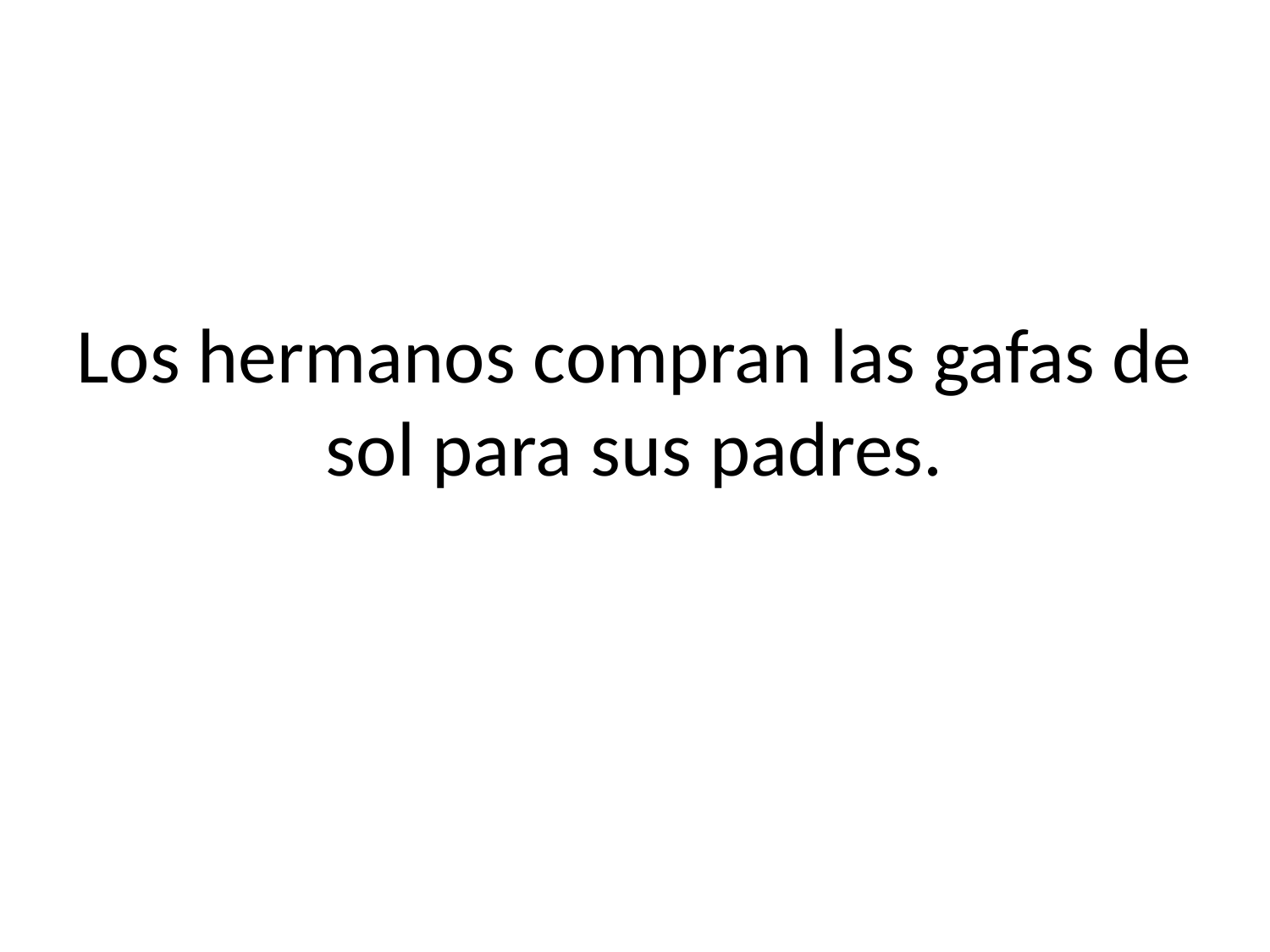

# Los hermanos compran las gafas de sol para sus padres.